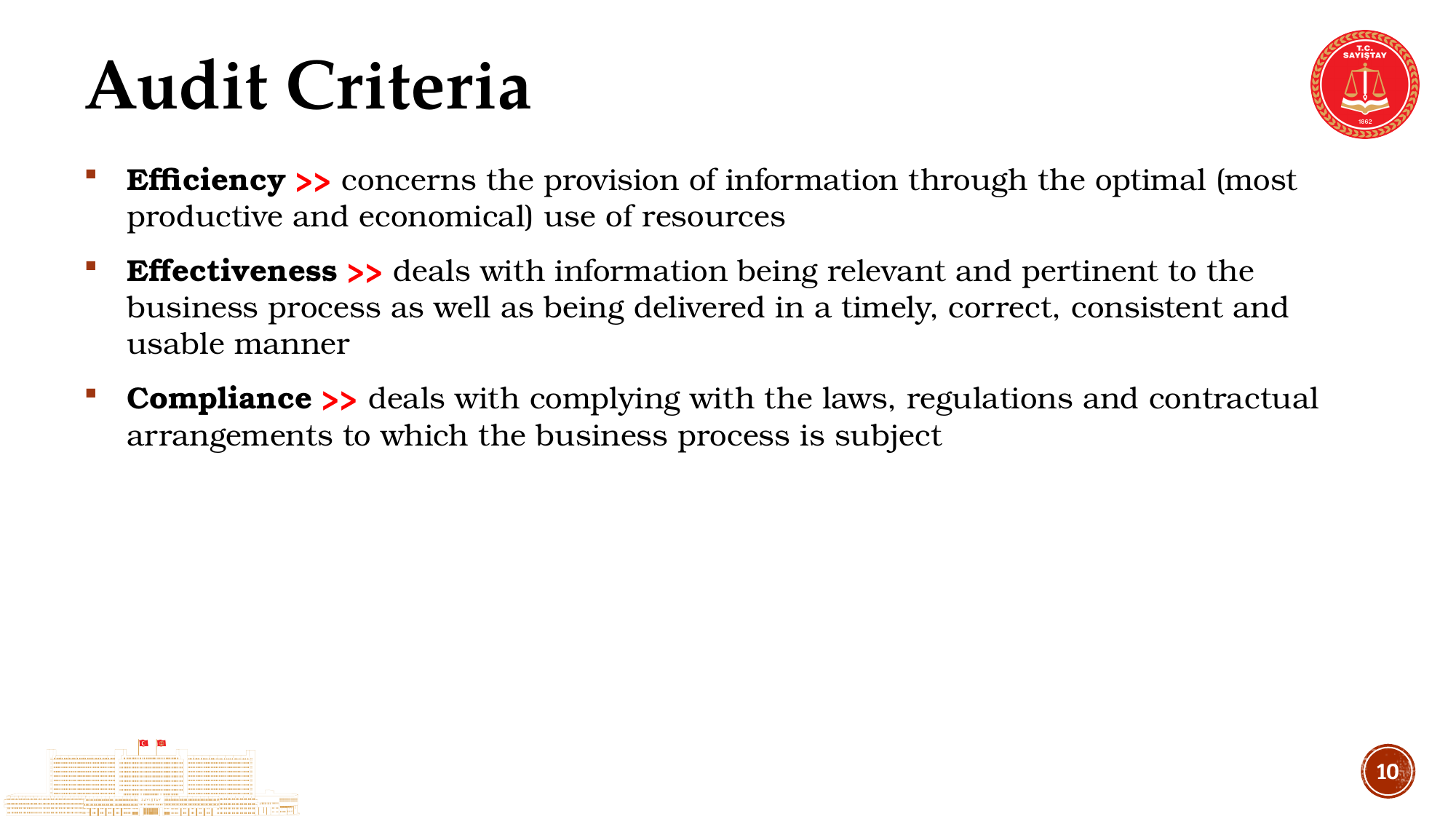

# Audit Criteria
Efficiency >> concerns the provision of information through the optimal (most productive and economical) use of resources
Effectiveness >> deals with information being relevant and pertinent to the business process as well as being delivered in a timely, correct, consistent and usable manner
Compliance >> deals with complying with the laws, regulations and contractual arrangements to which the business process is subject
10